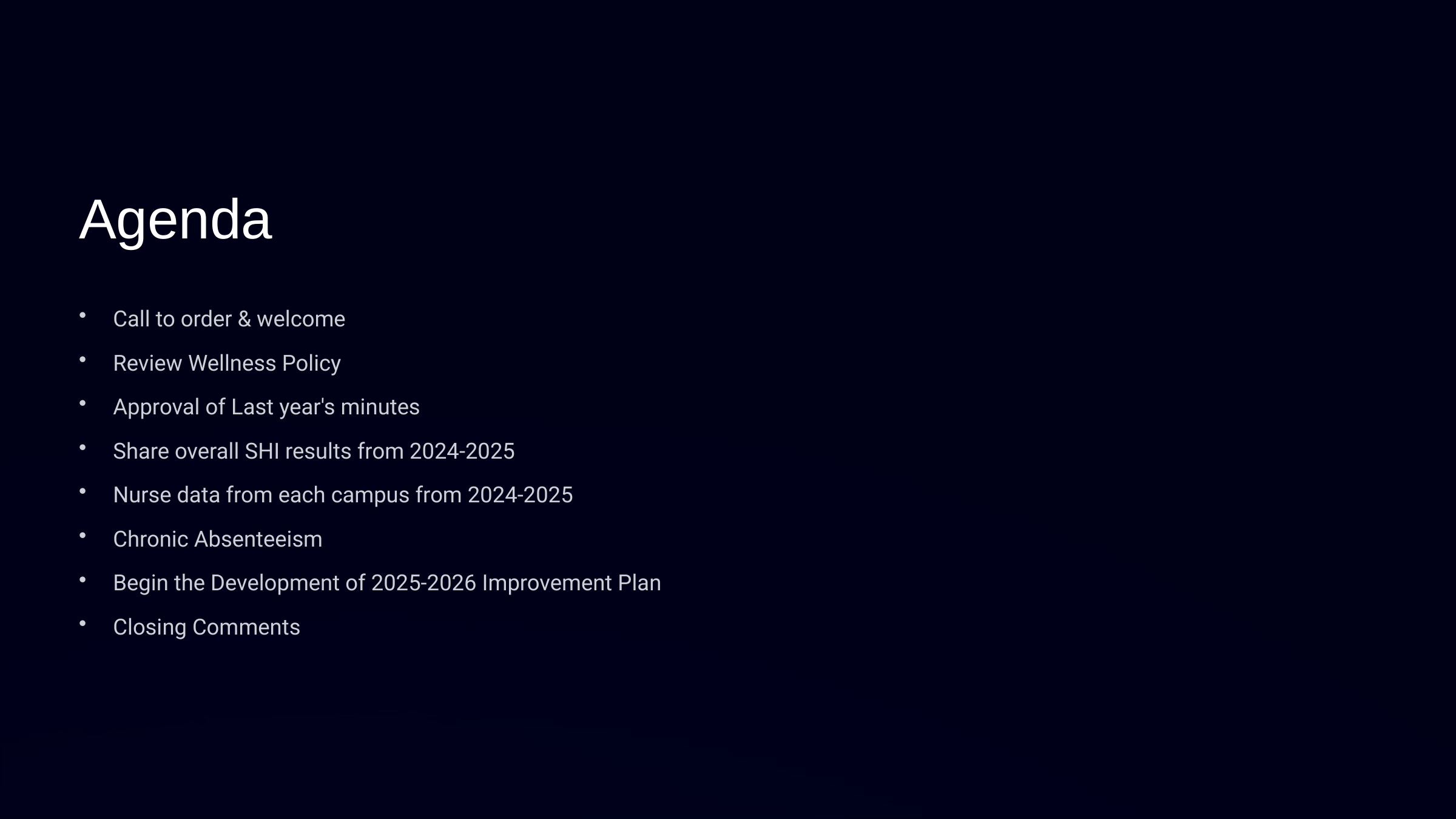

Agenda
Call to order & welcome
Review Wellness Policy
Approval of Last year's minutes
Share overall SHI results from 2024-2025
Nurse data from each campus from 2024-2025
Chronic Absenteeism
Begin the Development of 2025-2026 Improvement Plan
Closing Comments